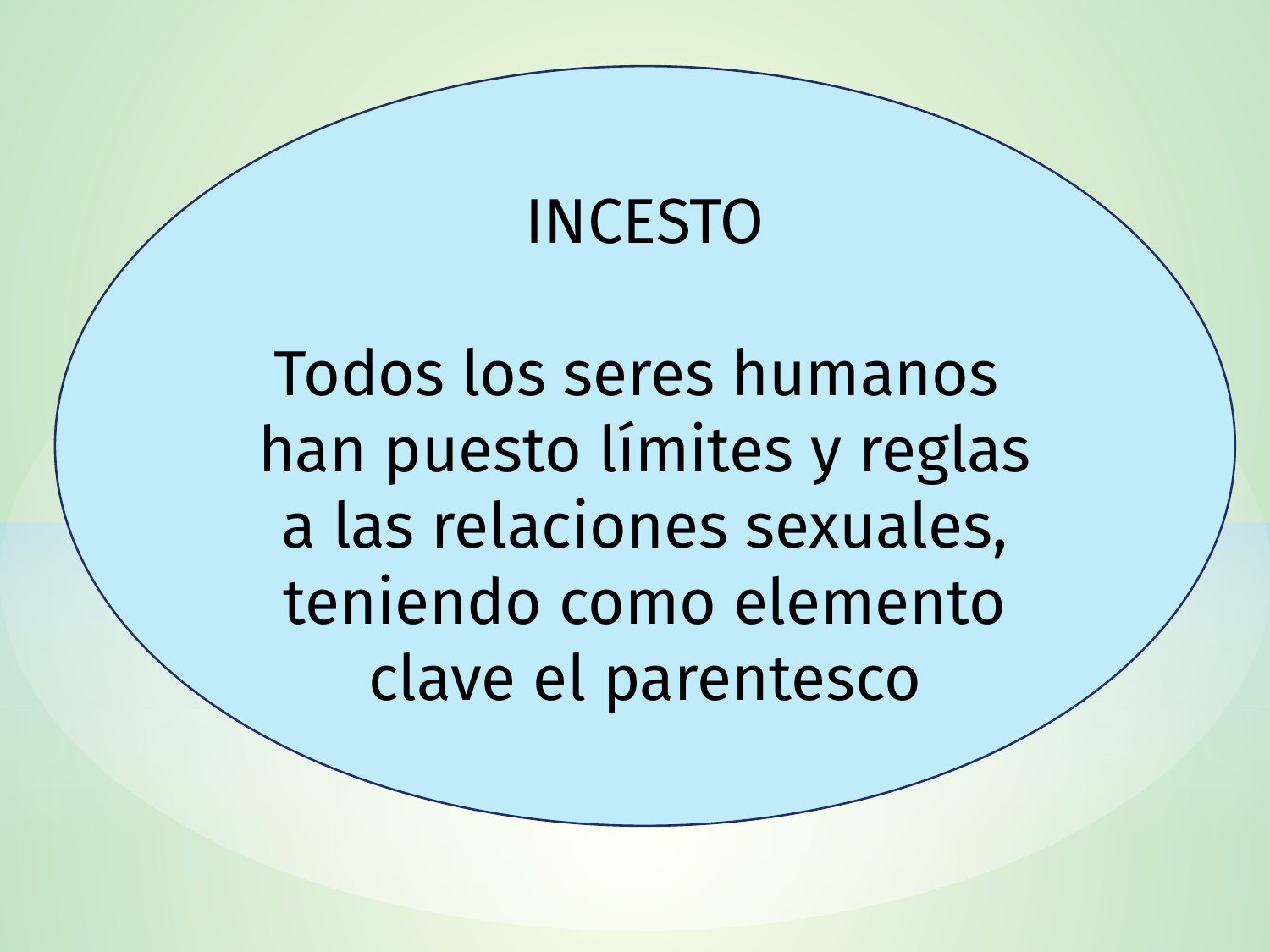

INCESTO

Todos los seres humanos  han puesto límites y reglas a las relaciones sexuales, teniendo como elemento clave el parentesco